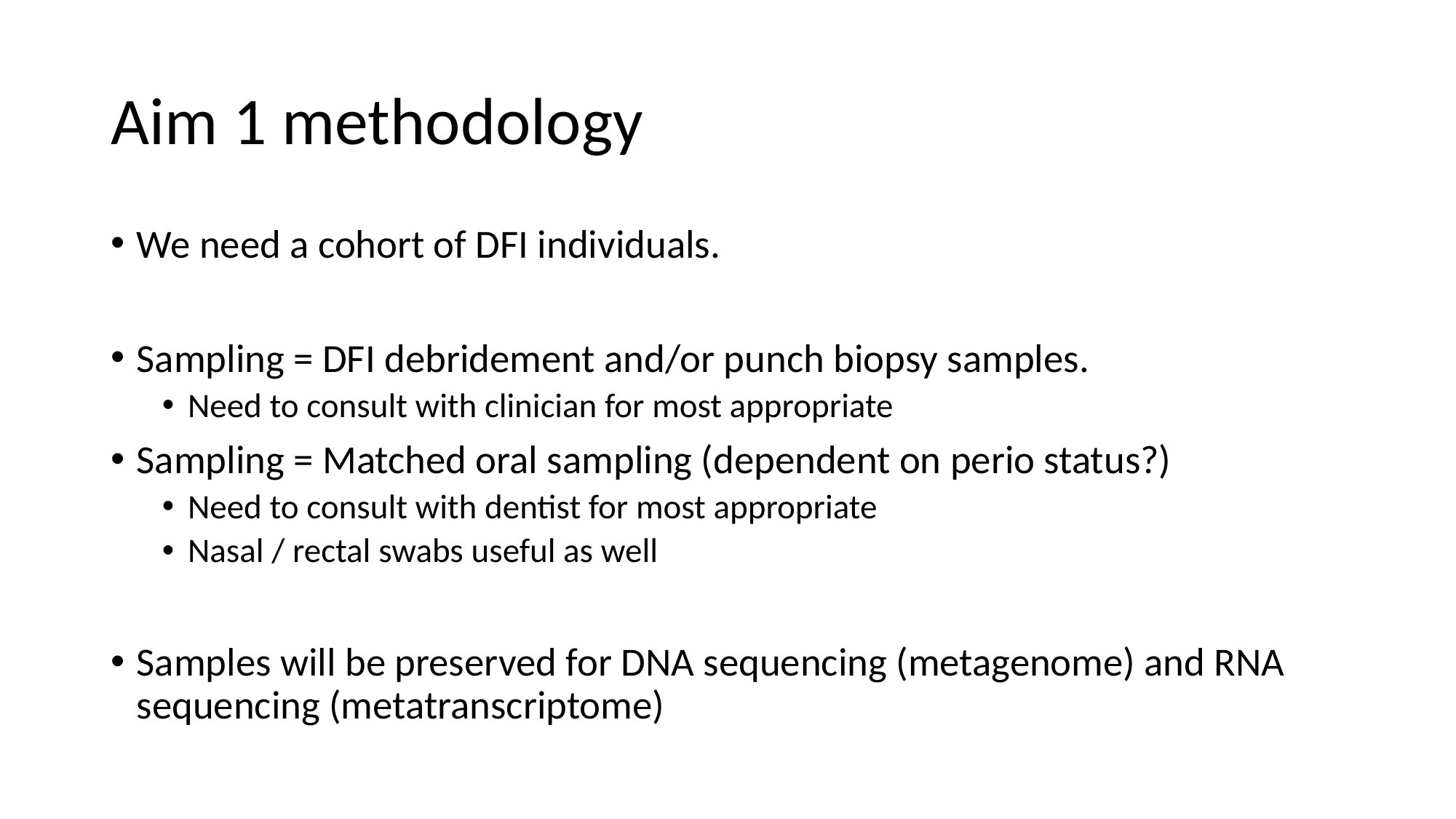

# Aim 1 methodology
We need a cohort of DFI individuals.

Sampling = DFI debridement and/or punch biopsy samples.
Need to consult with clinician for most appropriate
Sampling = Matched oral sampling (dependent on perio status?)
Need to consult with dentist for most appropriate
Nasal / rectal swabs useful as well

Samples will be preserved for DNA sequencing (metagenome) and RNA sequencing (metatranscriptome)